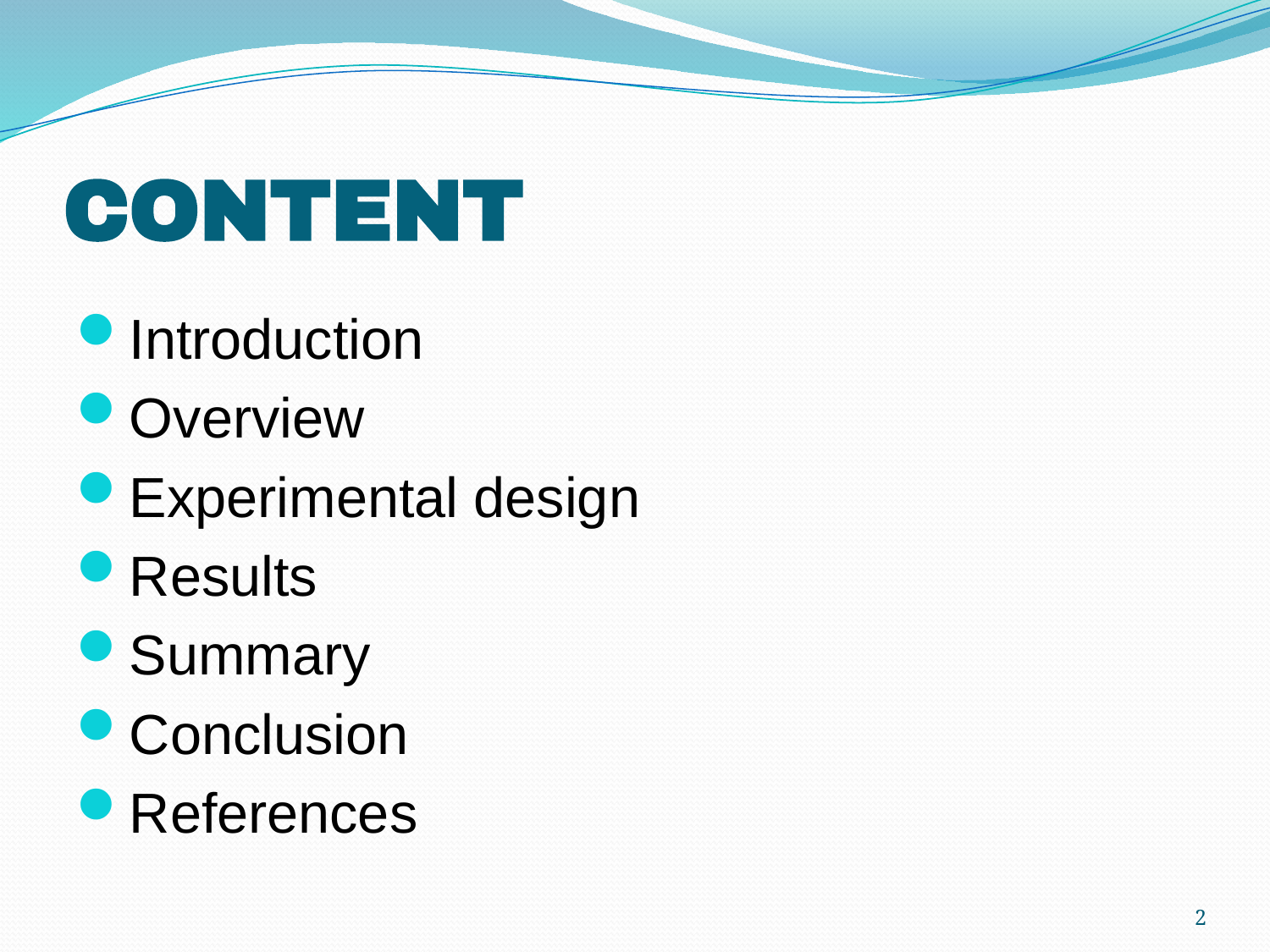

# CONTENT
Introduction
Overview
Experimental design
Results
Summary
Conclusion
References
2